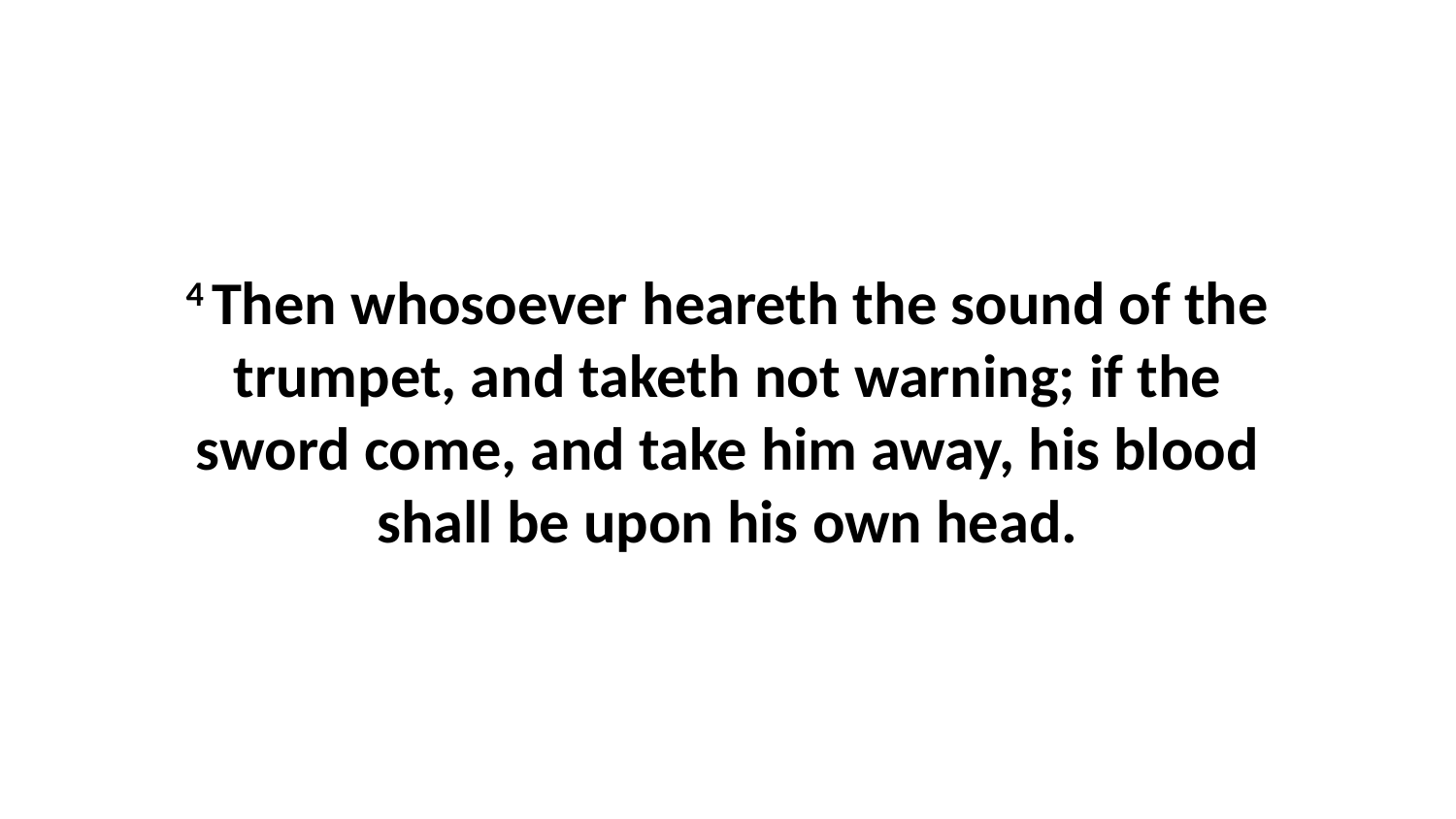

4 Then whosoever heareth the sound of the trumpet, and taketh not warning; if the sword come, and take him away, his blood shall be upon his own head.